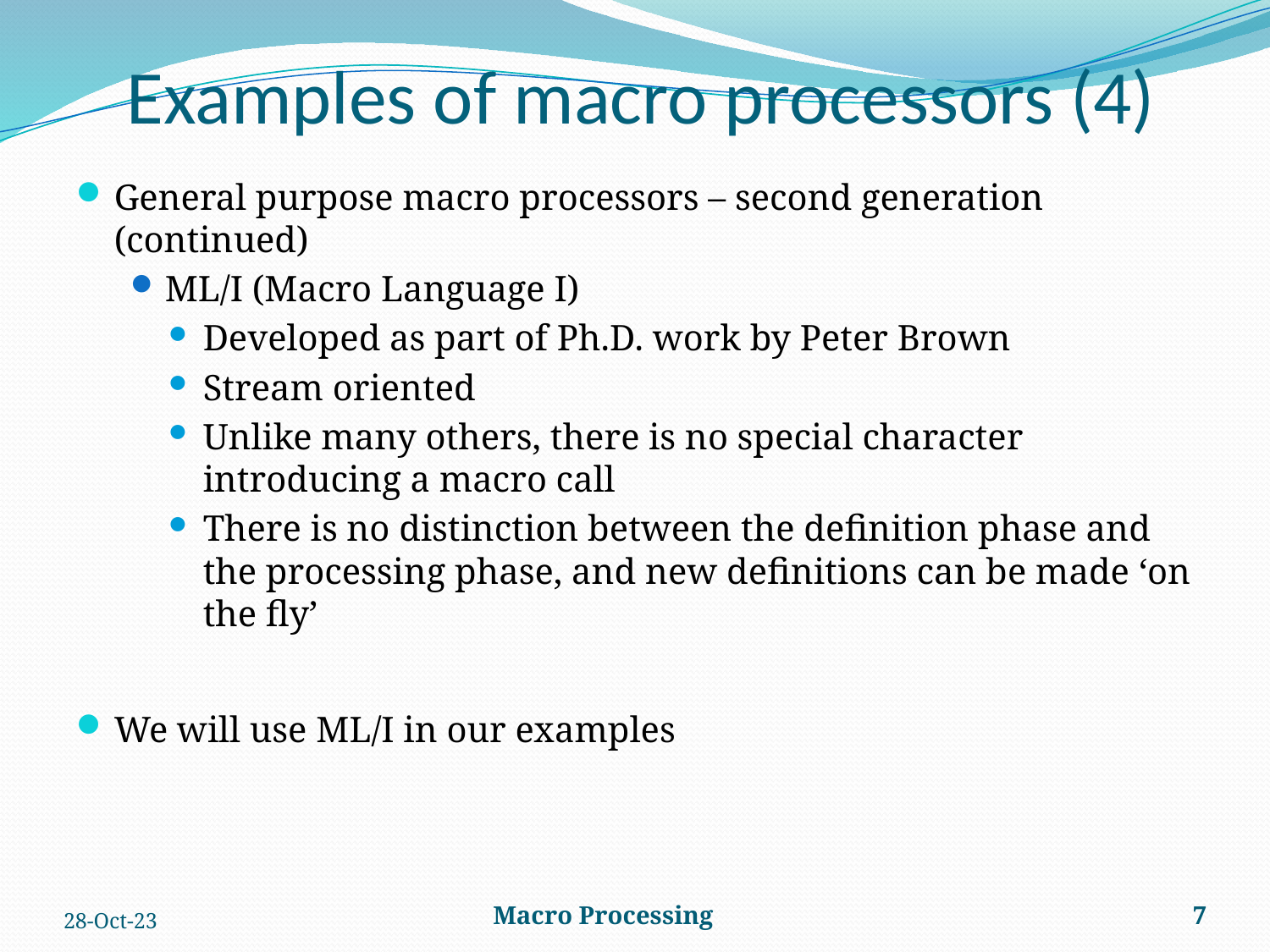

# Examples of macro processors (4)
General purpose macro processors – second generation (continued)
ML/I (Macro Language I)
Developed as part of Ph.D. work by Peter Brown
Stream oriented
Unlike many others, there is no special character introducing a macro call
There is no distinction between the definition phase and the processing phase, and new definitions can be made ‘on the fly’

We will use ML/I in our examples
28-Oct-23
Macro Processing
7